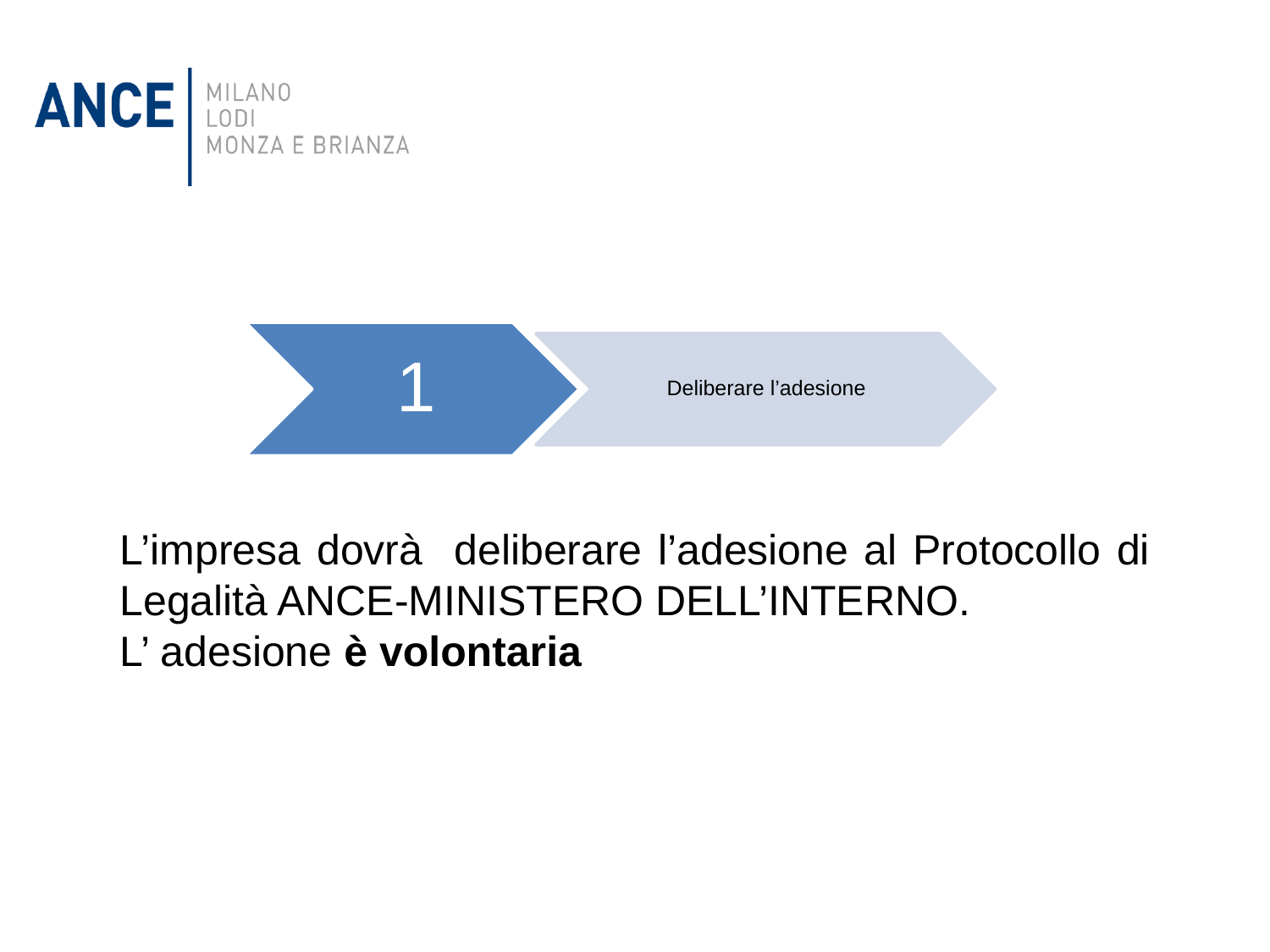

1

Deliberare l’adesione
L’impresa dovrà  deliberare l’adesione al Protocollo di Legalità ANCE-MINISTERO DELL’INTERNO.
L’ adesione è volontaria